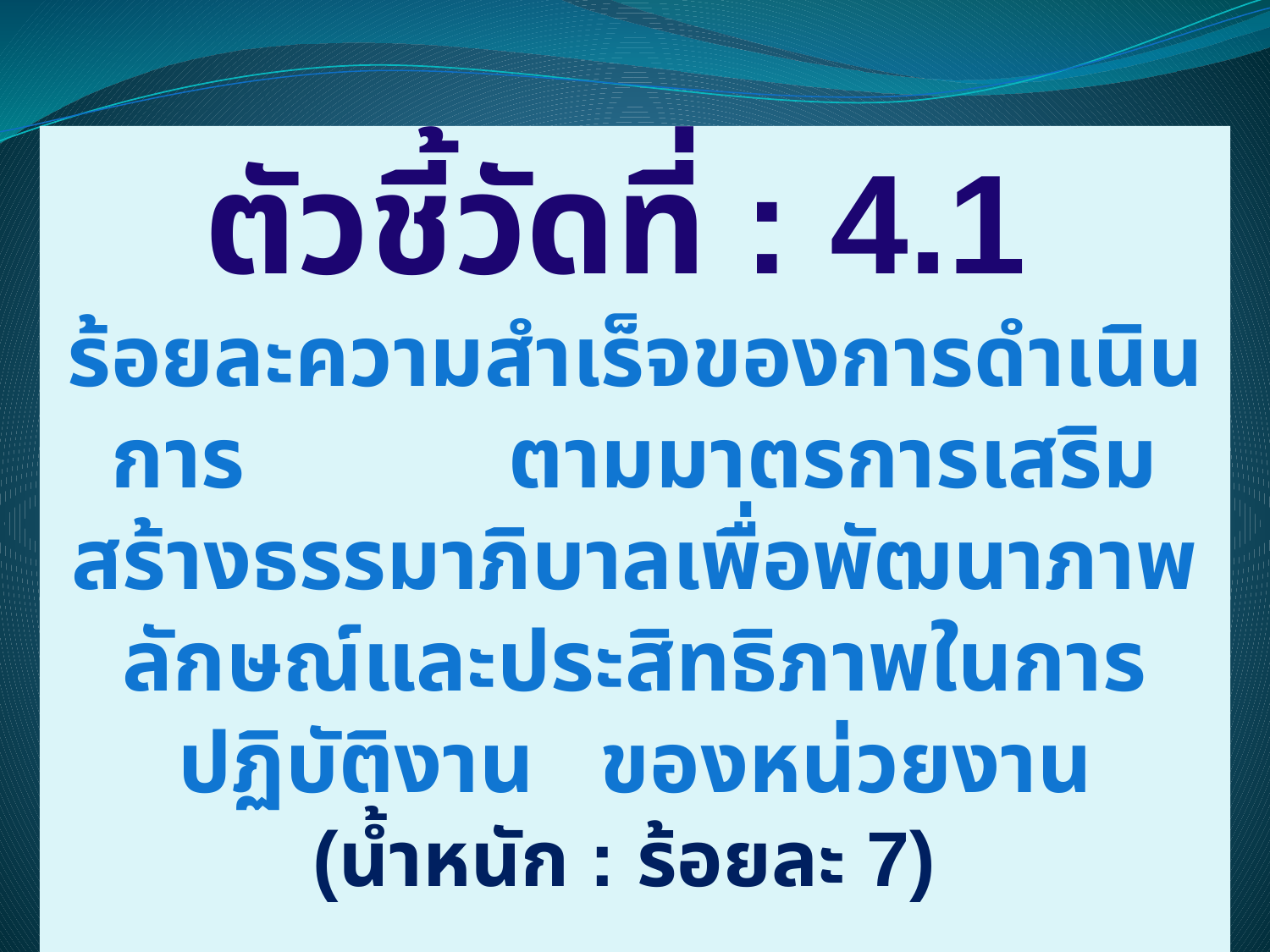

ตัวชี้วัดที่ : 4.1
ร้อยละความสำเร็จของการดำเนินการ            ตามมาตรการเสริมสร้างธรรมาภิบาลเพื่อพัฒนาภาพลักษณ์และประสิทธิภาพในการปฏิบัติงาน   ของหน่วยงาน
(น้ำหนัก : ร้อยละ 7)